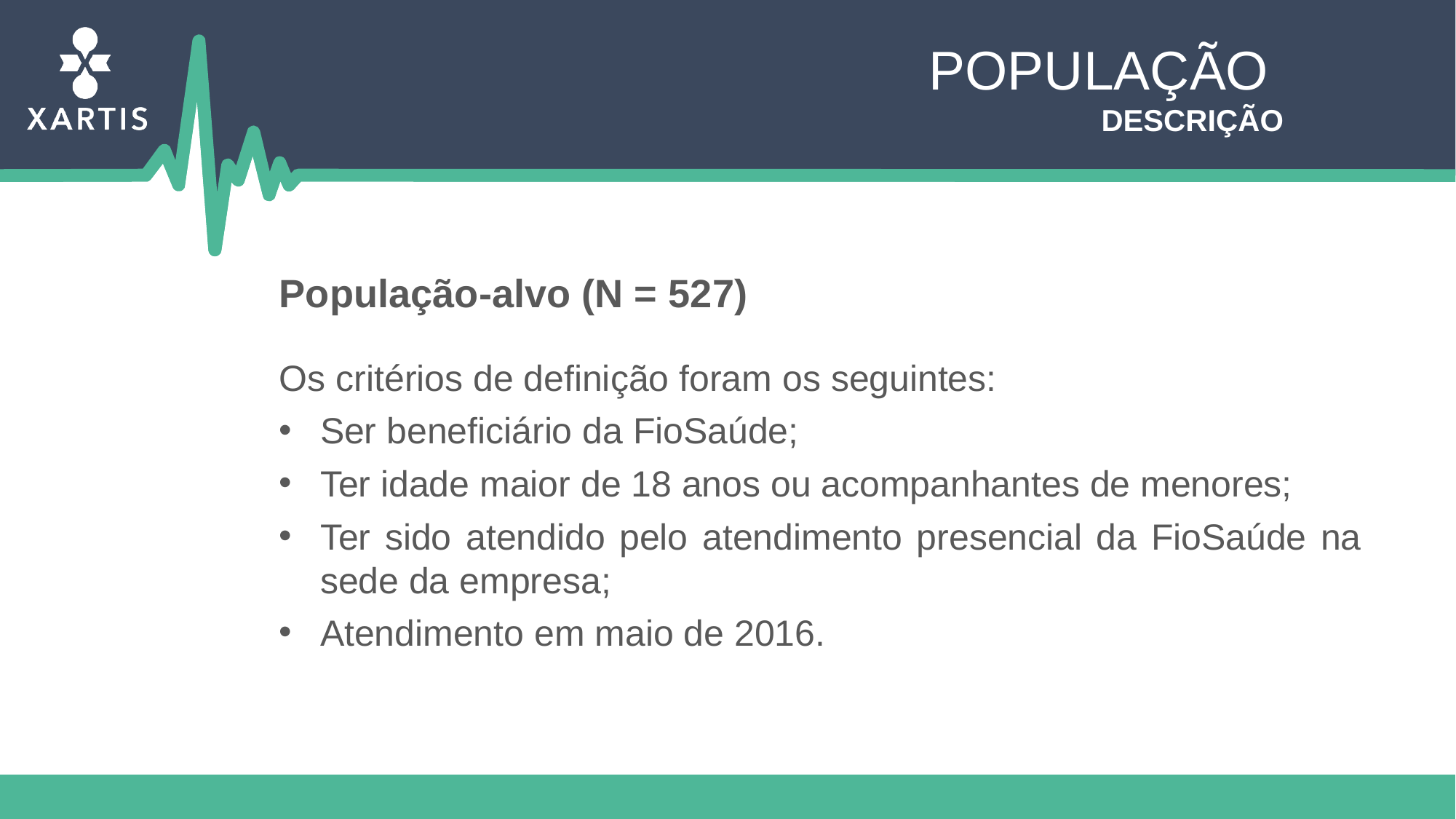

População
descrição
População-alvo (N = 527)
Os critérios de definição foram os seguintes:
Ser beneficiário da FioSaúde;
Ter idade maior de 18 anos ou acompanhantes de menores;
Ter sido atendido pelo atendimento presencial da FioSaúde na sede da empresa;
Atendimento em maio de 2016.